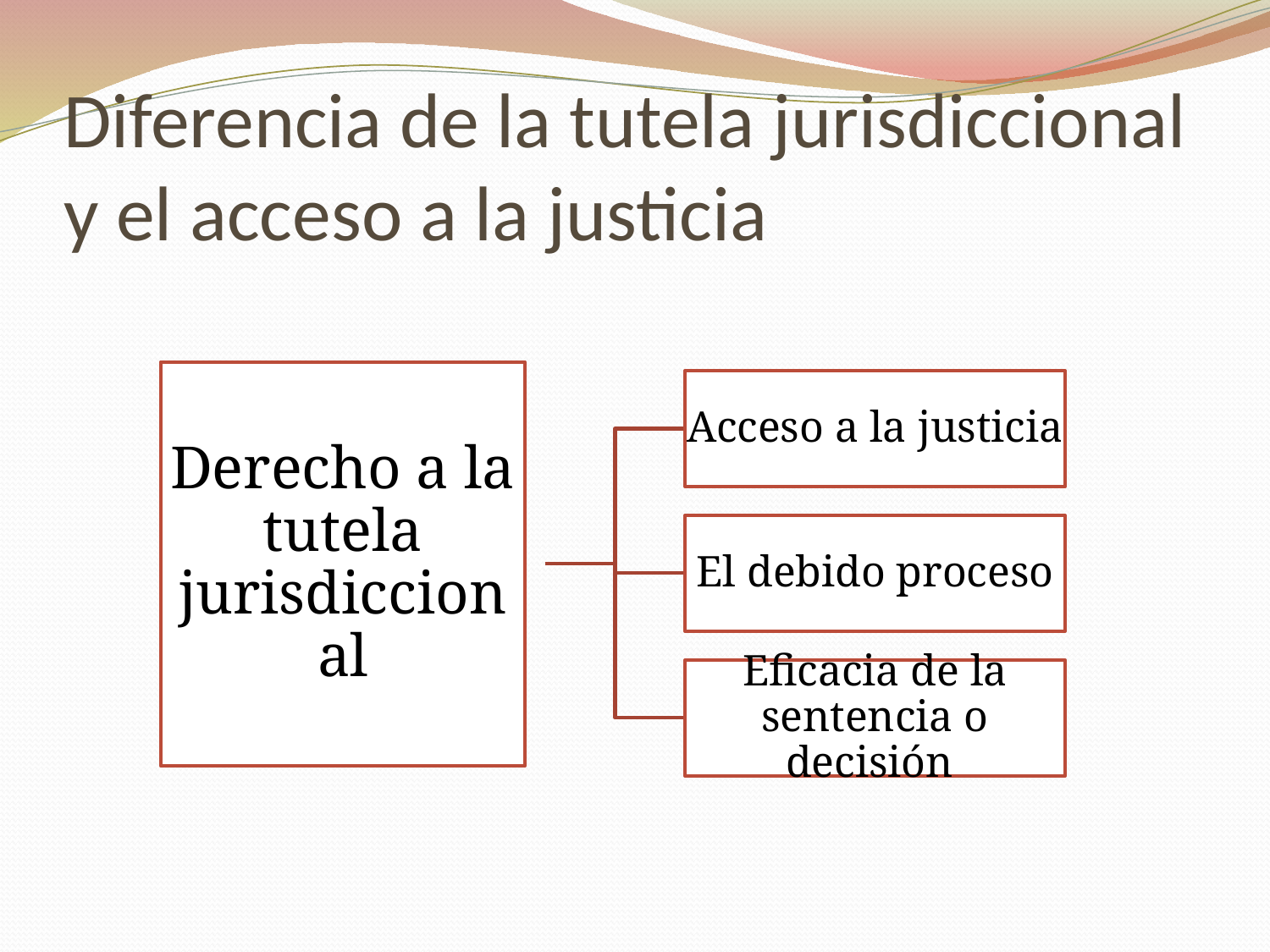

# Diferencia de la tutela jurisdiccional y el acceso a la justicia

Derecho a la tutela jurisdiccional
Acceso a la justicia
El debido proceso
Eficacia de la sentencia o decisión